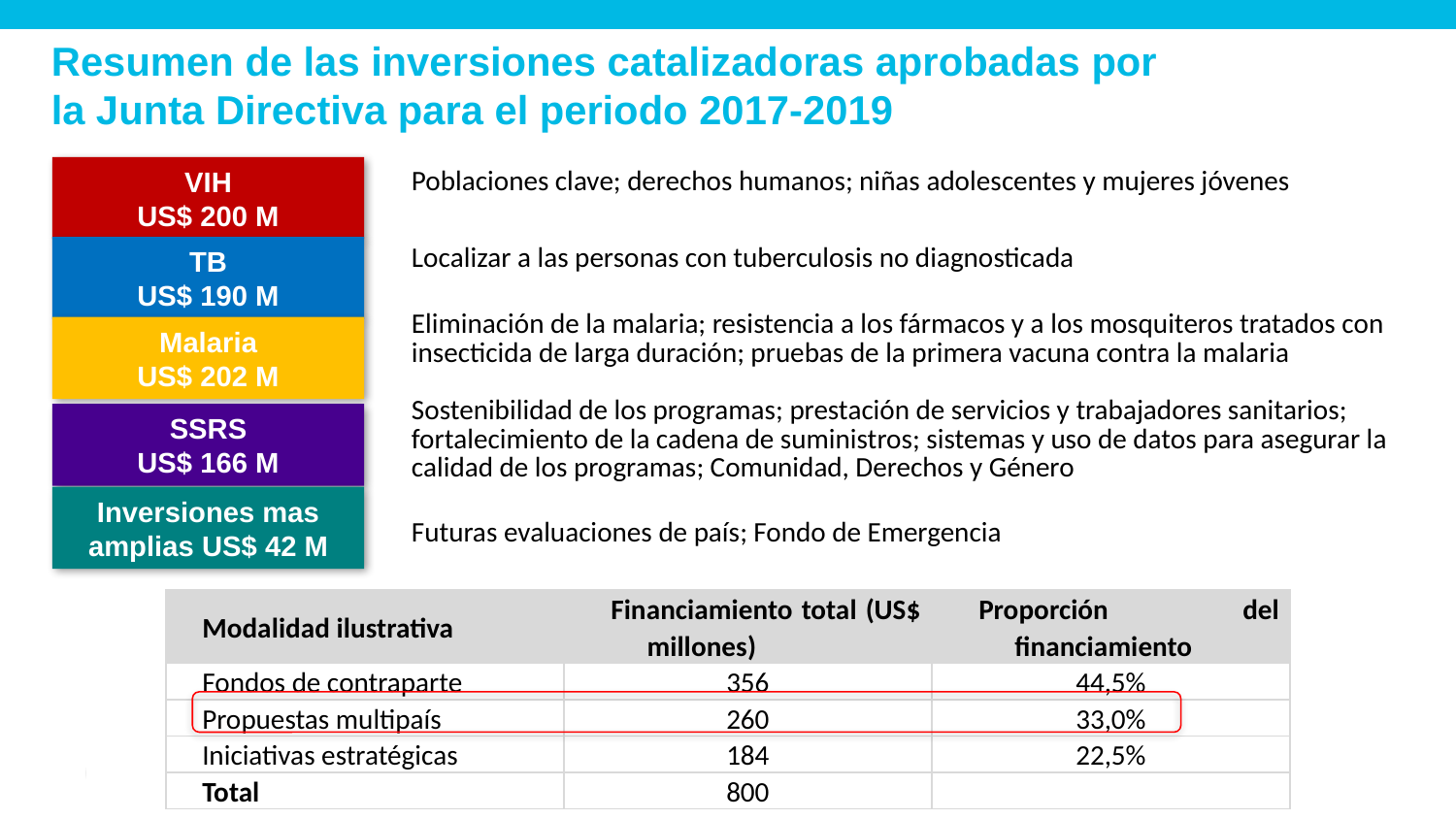

# Resumen de las inversiones catalizadoras aprobadas por la Junta Directiva para el periodo 2017-2019
VIH
US$ 200 M
| Poblaciones clave; derechos humanos; niñas adolescentes y mujeres jóvenes |
| --- |
| Localizar a las personas con tuberculosis no diagnosticada |
| Eliminación de la malaria; resistencia a los fármacos y a los mosquiteros tratados con insecticida de larga duración; pruebas de la primera vacuna contra la malaria |
| Sostenibilidad de los programas; prestación de servicios y trabajadores sanitarios; fortalecimiento de la cadena de suministros; sistemas y uso de datos para asegurar la calidad de los programas; Comunidad, Derechos y Género |
| Futuras evaluaciones de país; Fondo de Emergencia |
TB
US$ 190 M
Malaria
US$ 202 M
SSRS
US$ 166 M
Inversiones mas amplias US$ 42 M
| Modalidad ilustrativa | Financiamiento total (US$ millones) | Proporción del financiamiento |
| --- | --- | --- |
| Fondos de contraparte | 356 | 44,5% |
| Propuestas multipaís | 260 | 33,0% |
| Iniciativas estratégicas | 184 | 22,5% |
| Total | 800 |  |